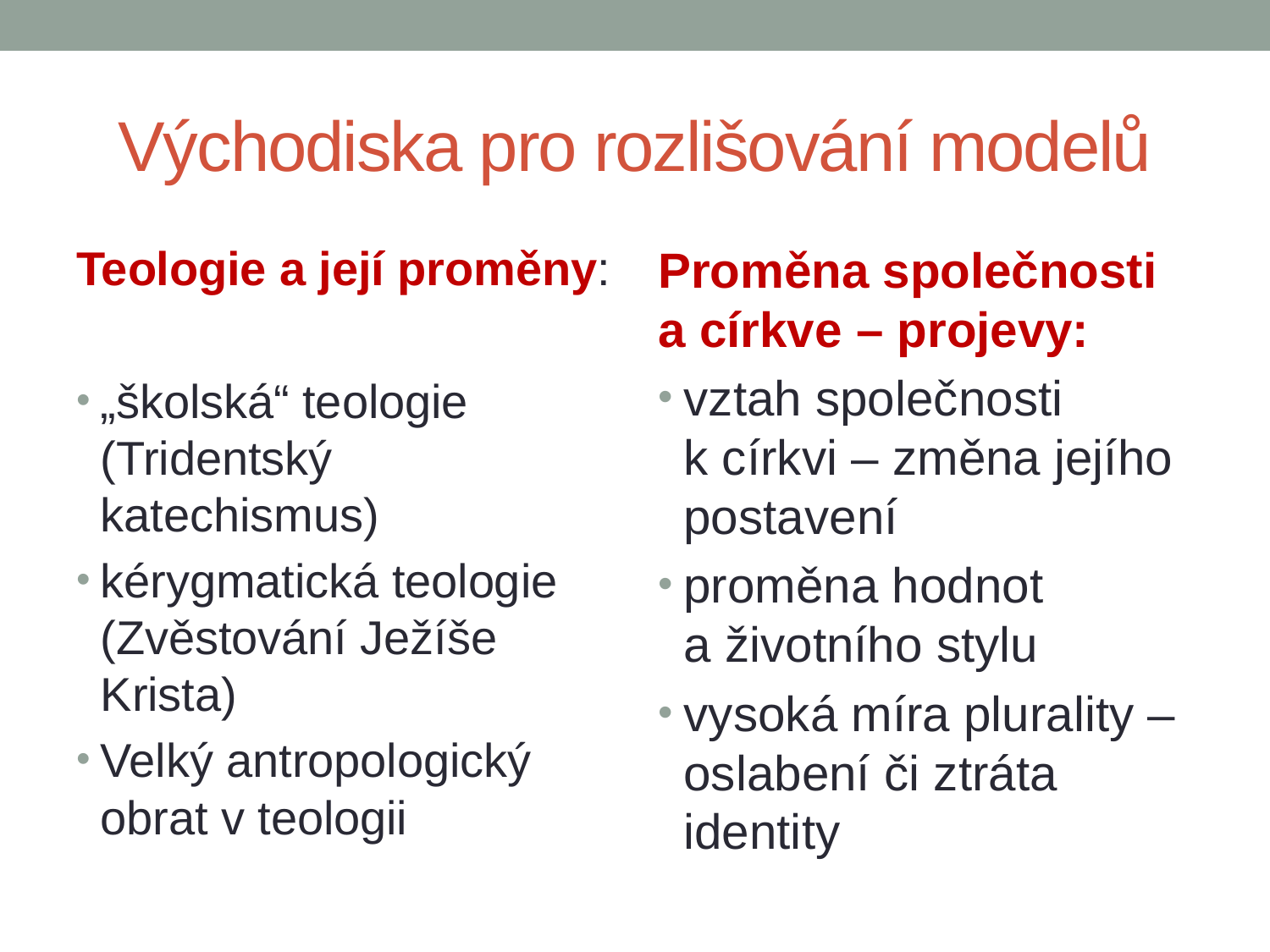

# Východiska pro rozlišování modelů
Teologie a její proměny:

„školská“ teologie (Tridentský katechismus)
kérygmatická teologie (Zvěstování Ježíše Krista)
Velký antropologický obrat v teologii

Proměna společnosti
a církve – projevy:
vztah společnosti
k církvi – změna jejího postavení
proměna hodnot
a životního stylu
vysoká míra plurality – oslabení či ztráta identity